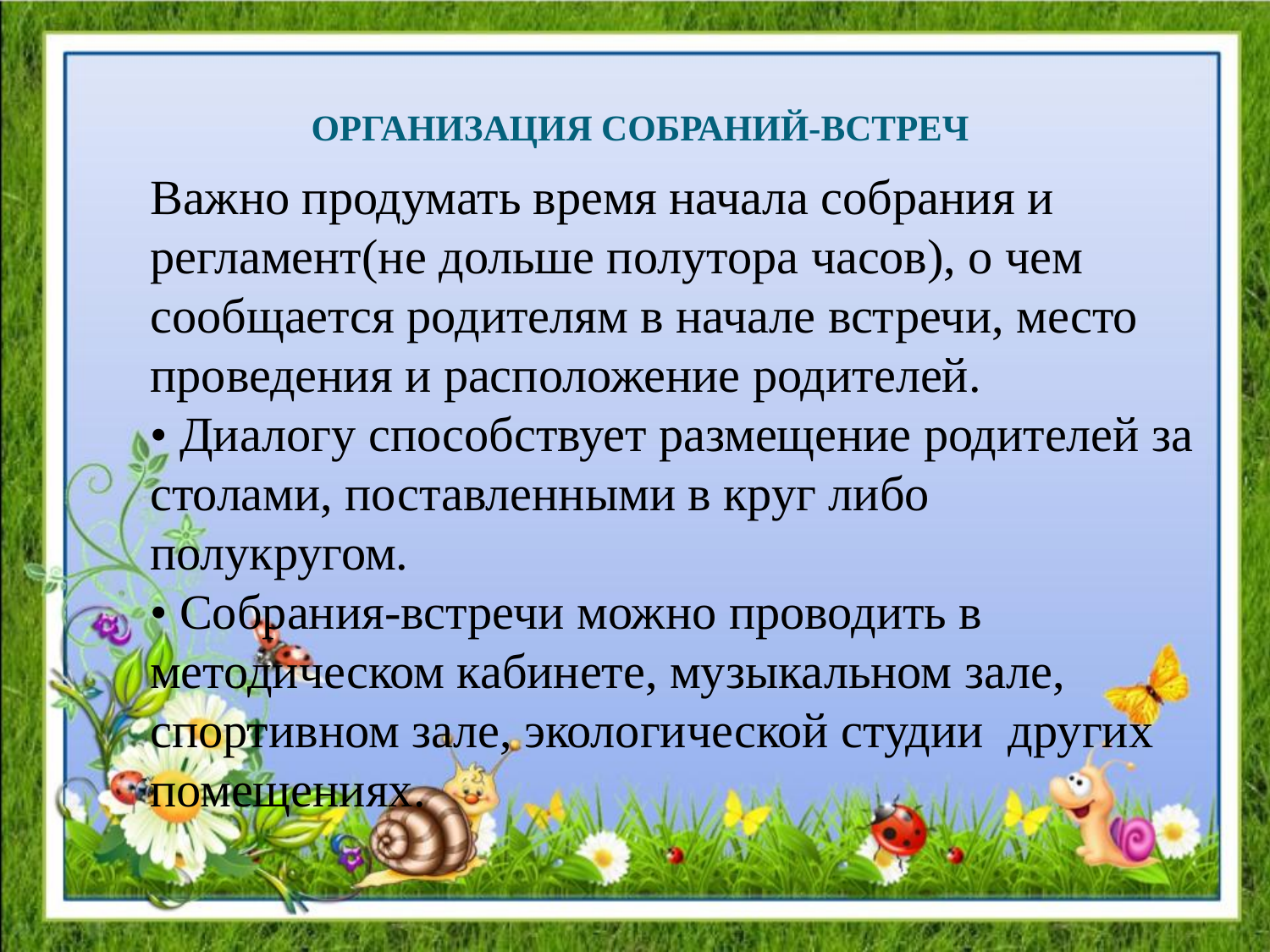

# ОРГАНИЗАЦИЯ СОБРАНИЙ-ВСТРЕЧ
Важно продумать время начала собрания и регламент(не дольше полутора часов), о чем сообщается родителям в начале встречи, место проведения и расположение родителей.
• Диалогу способствует размещение родителей за столами, поставленными в круг либо полукругом.
• Собрания-встречи можно проводить в методическом кабинете, музыкальном зале, спортивном зале, экологической студии  других помещениях.